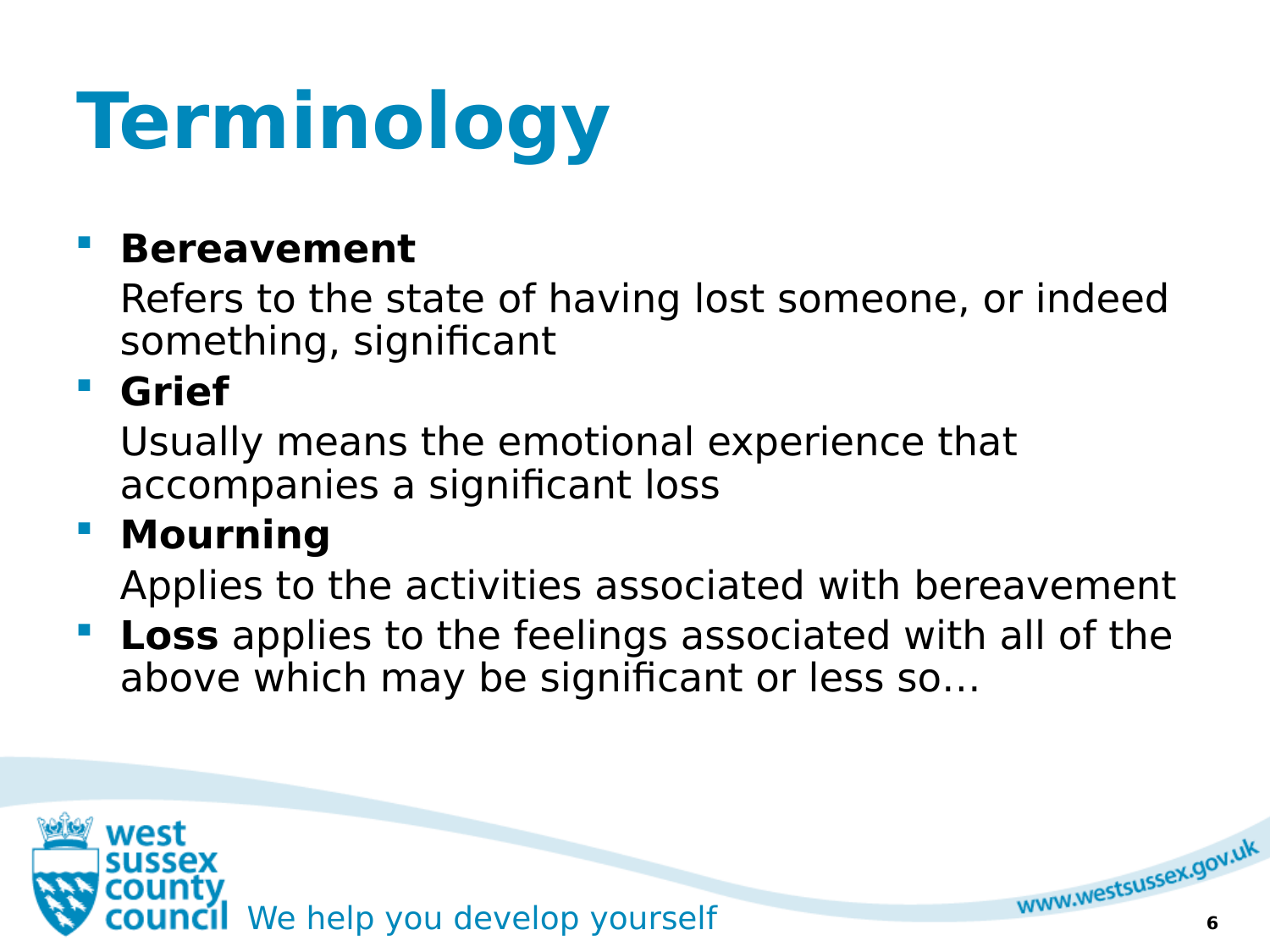

# Terminology
Bereavement
	Refers to the state of having lost someone, or indeed something, significant
Grief
	Usually means the emotional experience that accompanies a significant loss
Mourning
	Applies to the activities associated with bereavement
Loss applies to the feelings associated with all of the above which may be significant or less so…
6